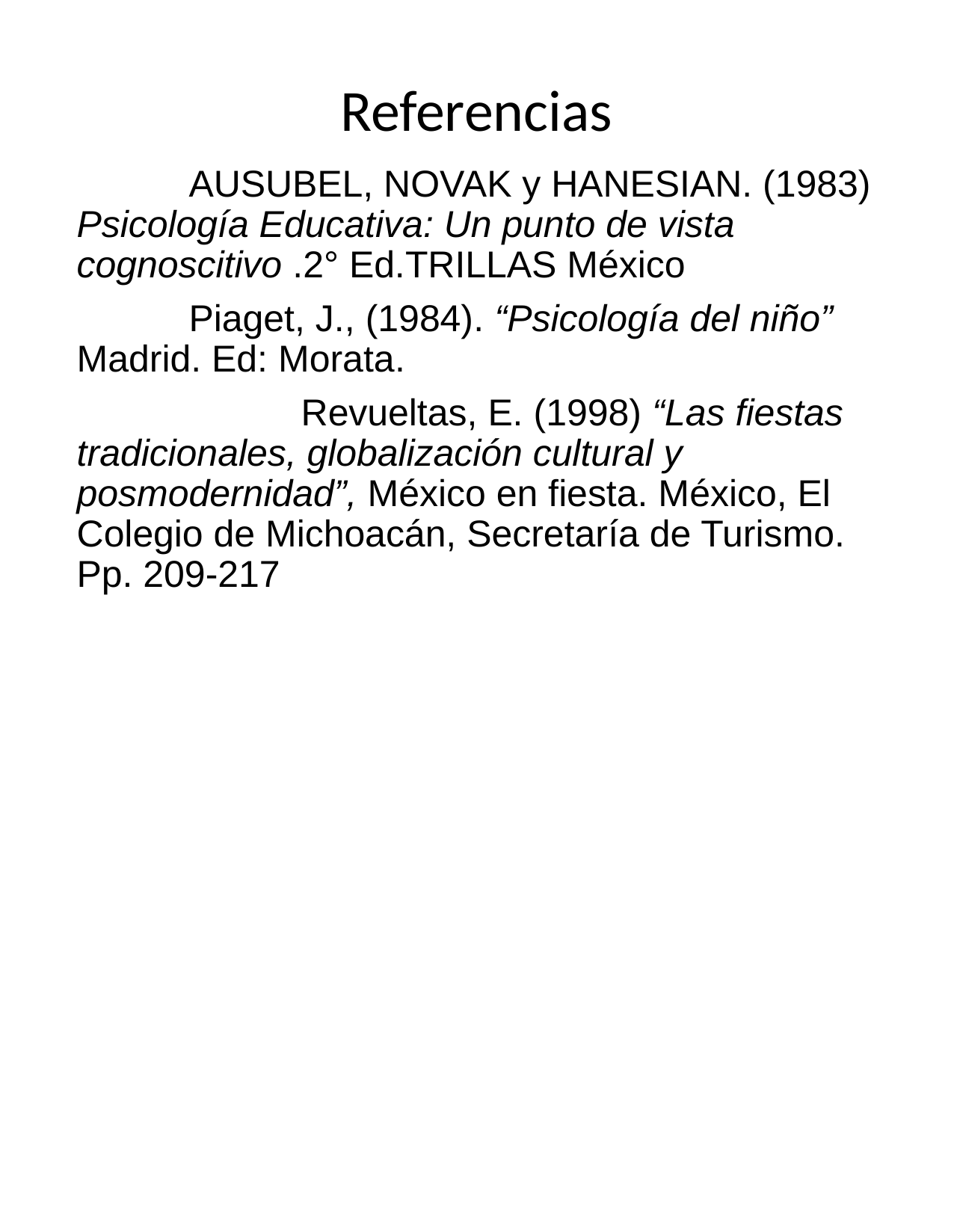

# Referencias
	AUSUBEL, NOVAK y HANESIAN. (1983) Psicología Educativa: Un punto de vista cognoscitivo .2° Ed.TRILLAS México
	Piaget, J., (1984). “Psicología del niño” Madrid. Ed: Morata.
		Revueltas, E. (1998) “Las fiestas tradicionales, globalización cultural y posmodernidad”, México en fiesta. México, El Colegio de Michoacán, Secretaría de Turismo. Pp. 209-217